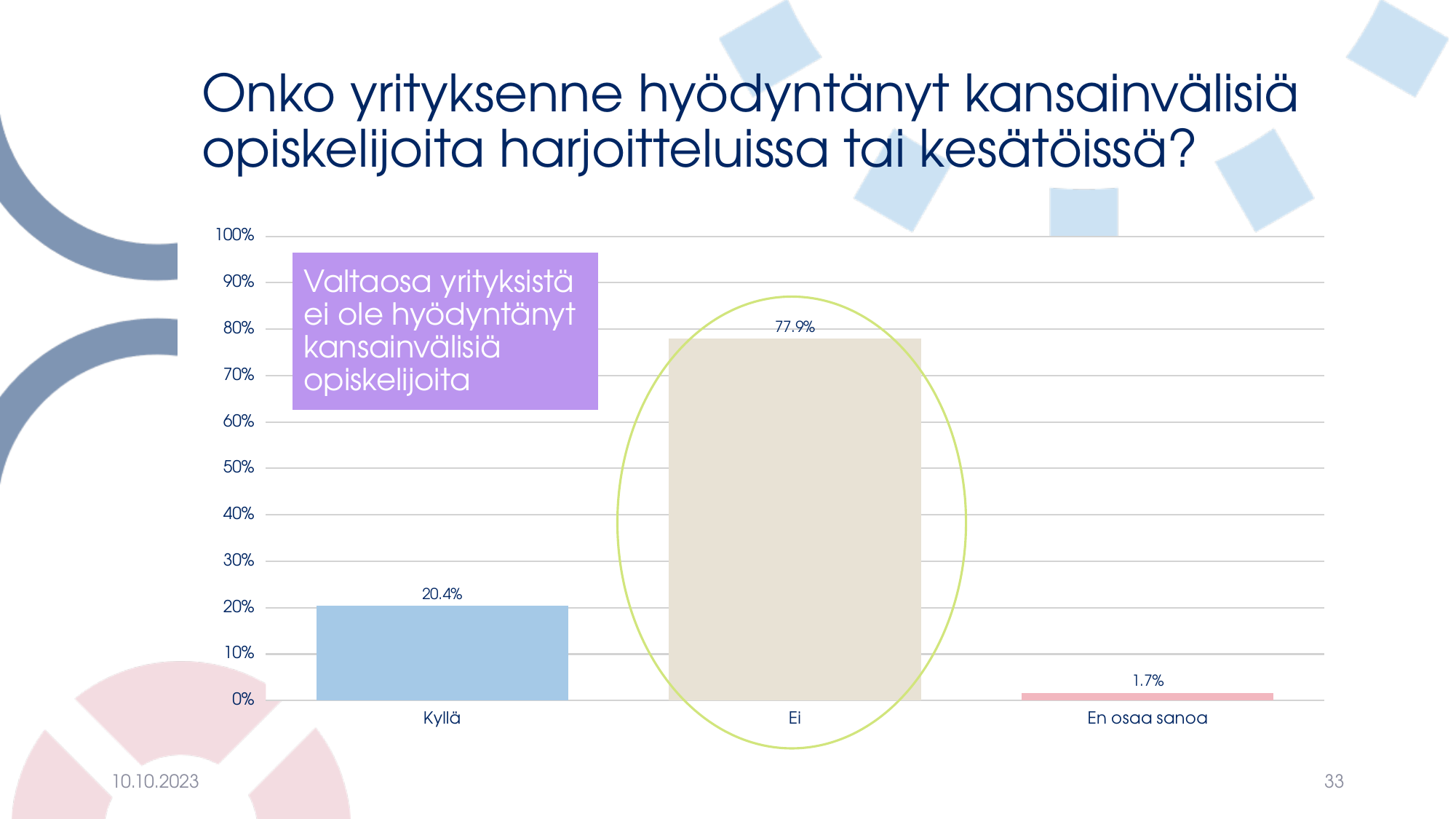

# Onko yrityksenne hyödyntänyt kansainvälisiä opiskelijoita harjoitteluissa tai kesätöissä?

### Chart

| Category |  |
|---|---|
| Kyllä | 0.20418848167539266 |
| Ei | 0.7792321116928448 |
| En osaa sanoa | 0.01657940663176265 |
Valtaosa yrityksistä ei ole hyödyntänyt kansainvälisiä opiskelijoita

10.10.2023
33